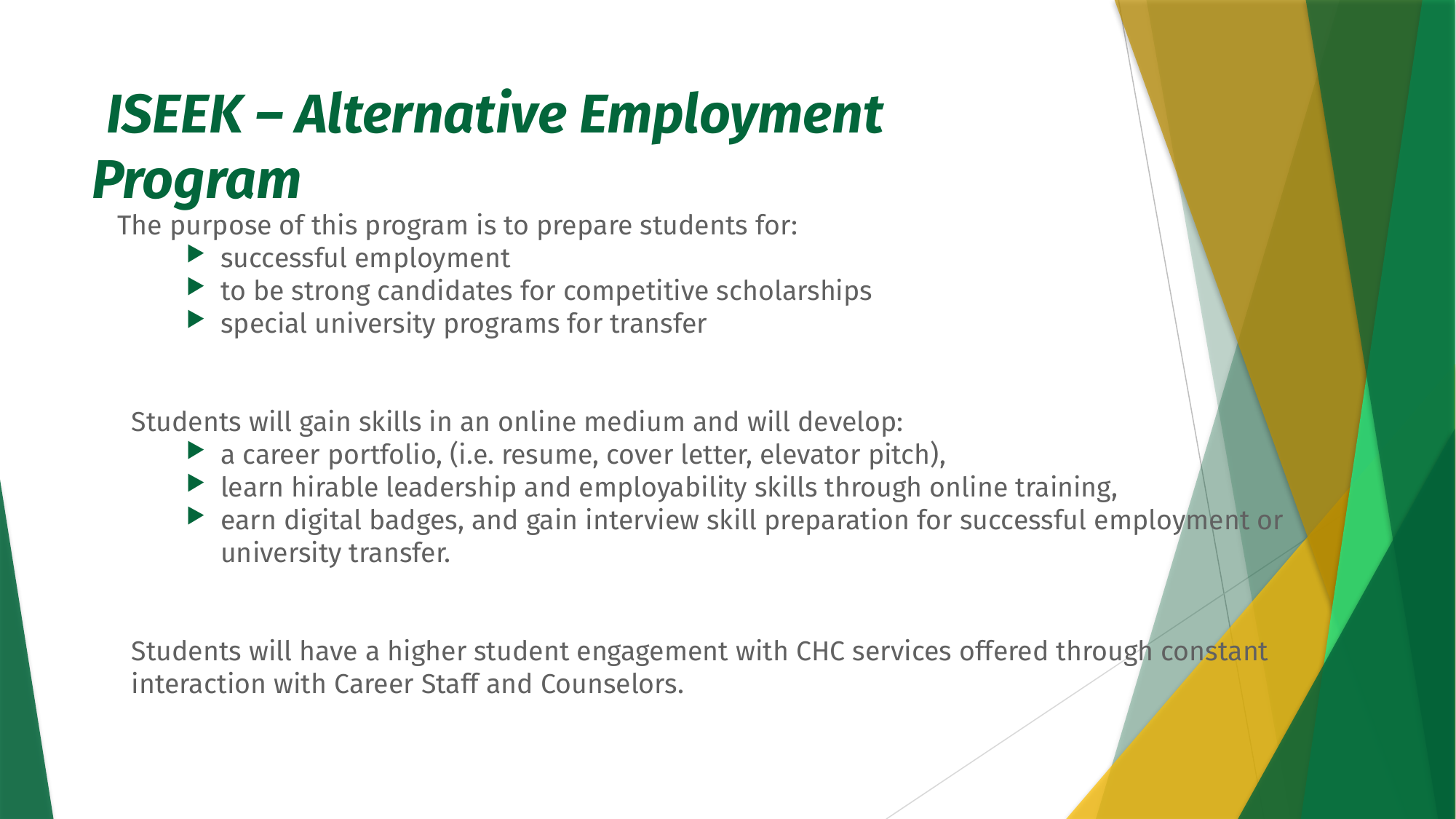

# ISEEK – Alternative Employment Program
 The purpose of this program is to prepare students for:
successful employment
to be strong candidates for competitive scholarships
special university programs for transfer

Students will gain skills in an online medium and will develop:
a career portfolio, (i.e. resume, cover letter, elevator pitch),
learn hirable leadership and employability skills through online training,
earn digital badges, and gain interview skill preparation for successful employment or university transfer.

Students will have a higher student engagement with CHC services offered through constant interaction with Career Staff and Counselors.